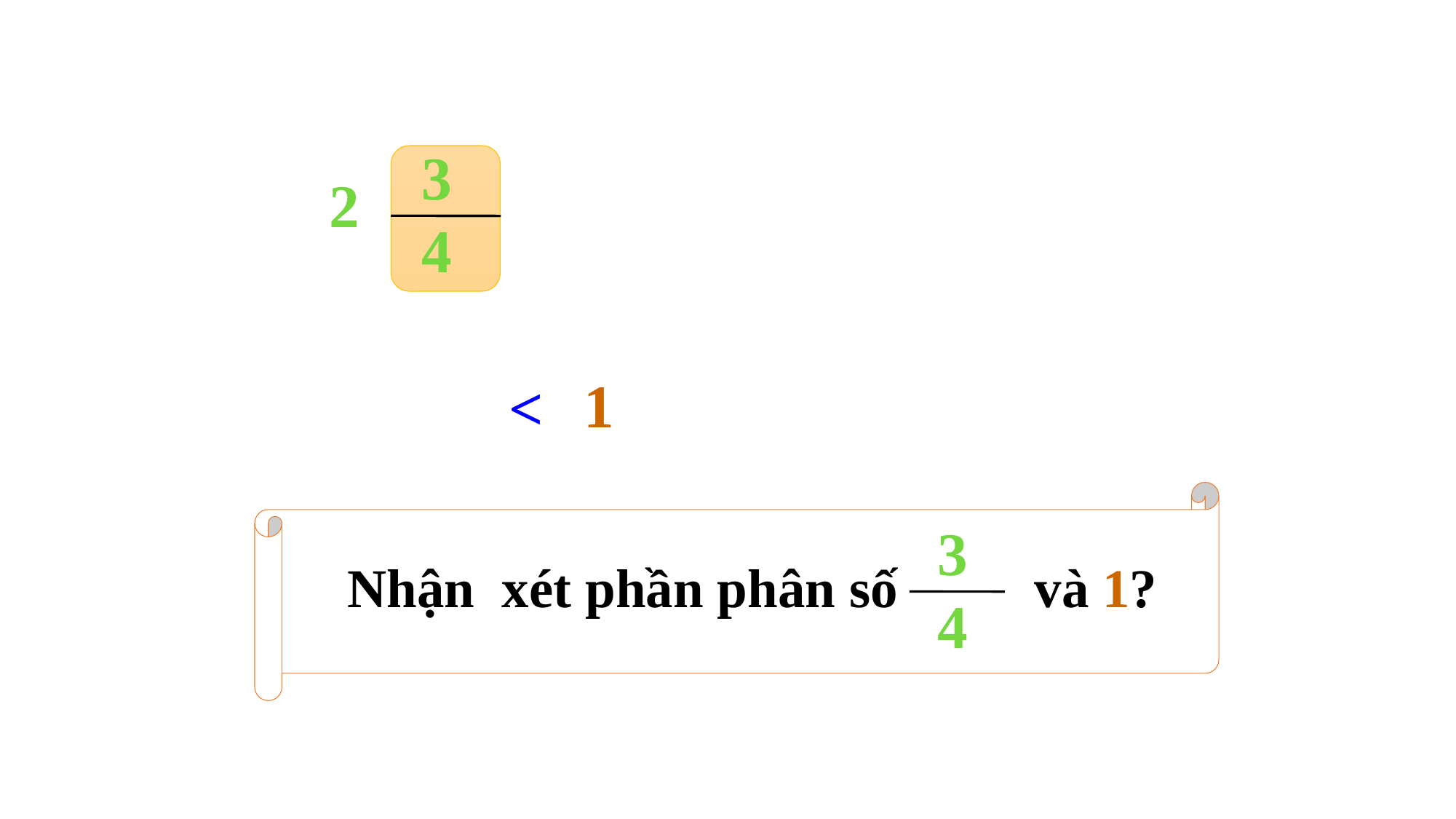

3
4
3
4

2
1
<

3
4
Nhận  xét phần phân số          và 1?
Phần phân số của hỗn số bao giờ cũng bé hơn 1.